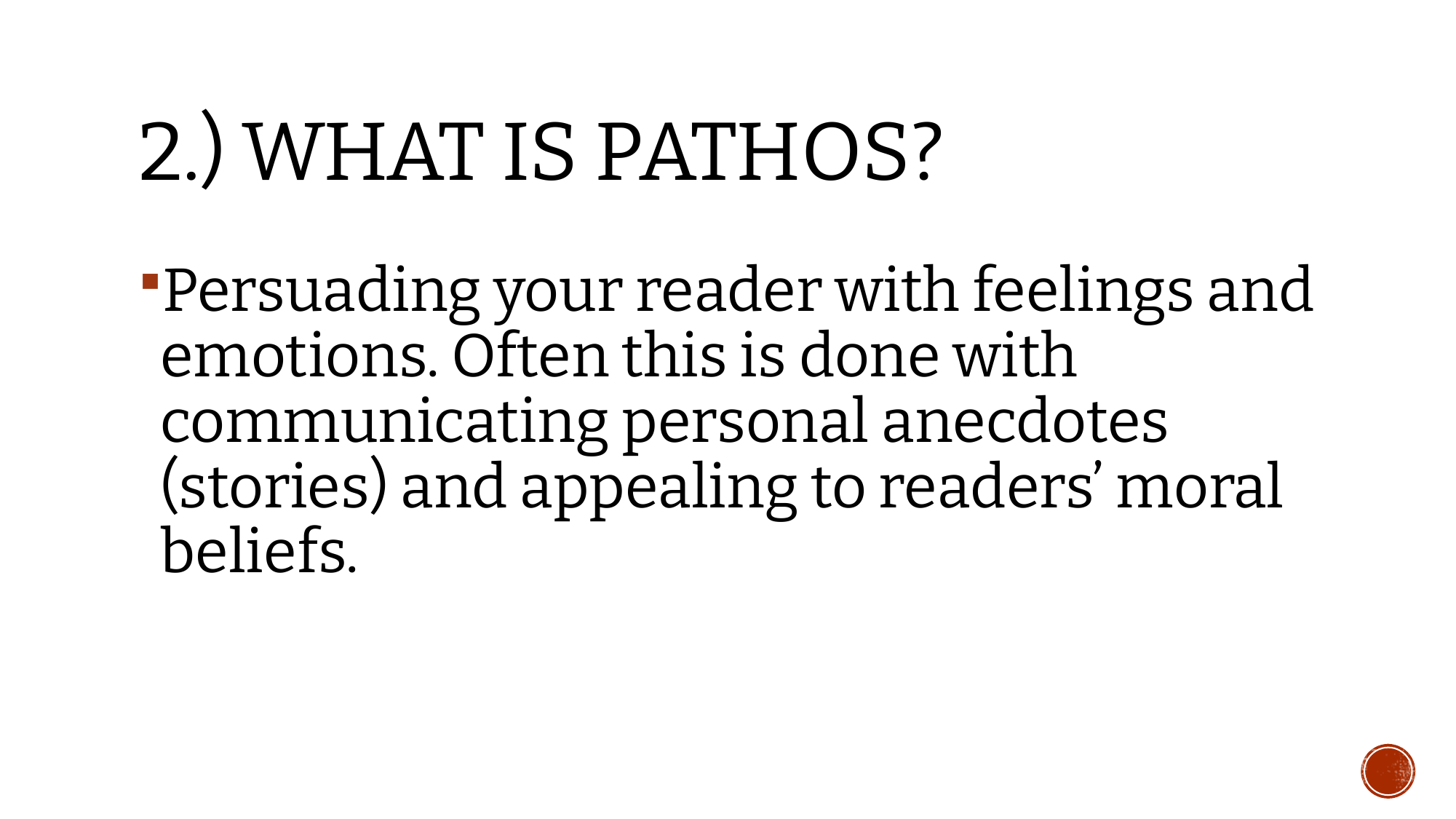

# 2.) What is pathos?
Persuading your reader with feelings and emotions. Often this is done with communicating personal anecdotes (stories) and appealing to readers’ moral beliefs.